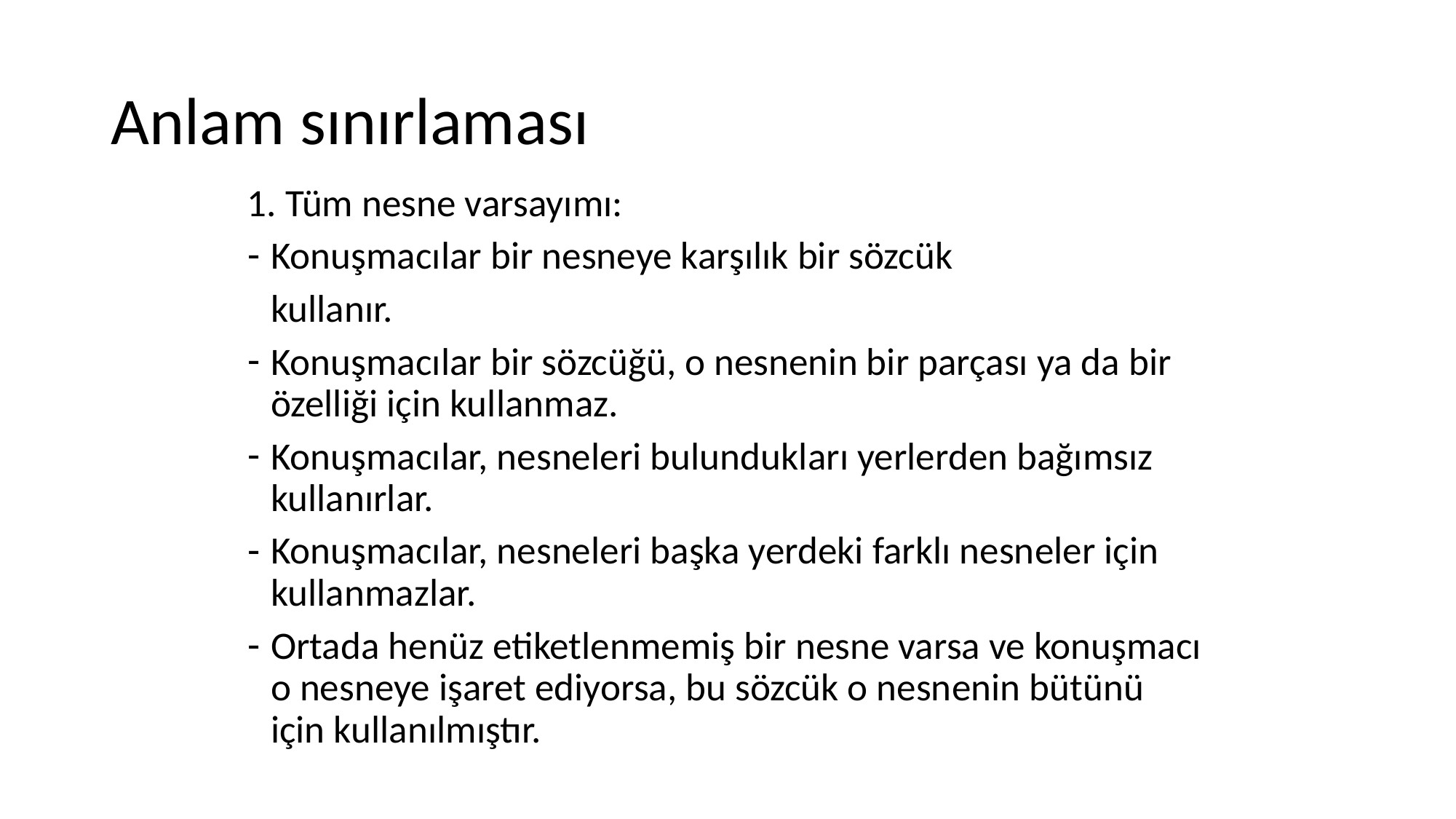

# Anlam sınırlaması
1. Tüm nesne varsayımı:
Konuşmacılar bir nesneye karşılık bir sözcük
	kullanır.
Konuşmacılar bir sözcüğü, o nesnenin bir parçası ya da bir özelliği için kullanmaz.
Konuşmacılar, nesneleri bulundukları yerlerden bağımsız kullanırlar.
Konuşmacılar, nesneleri başka yerdeki farklı nesneler için kullanmazlar.
Ortada henüz etiketlenmemiş bir nesne varsa ve konuşmacı o nesneye işaret ediyorsa, bu sözcük o nesnenin bütünü için kullanılmıştır.